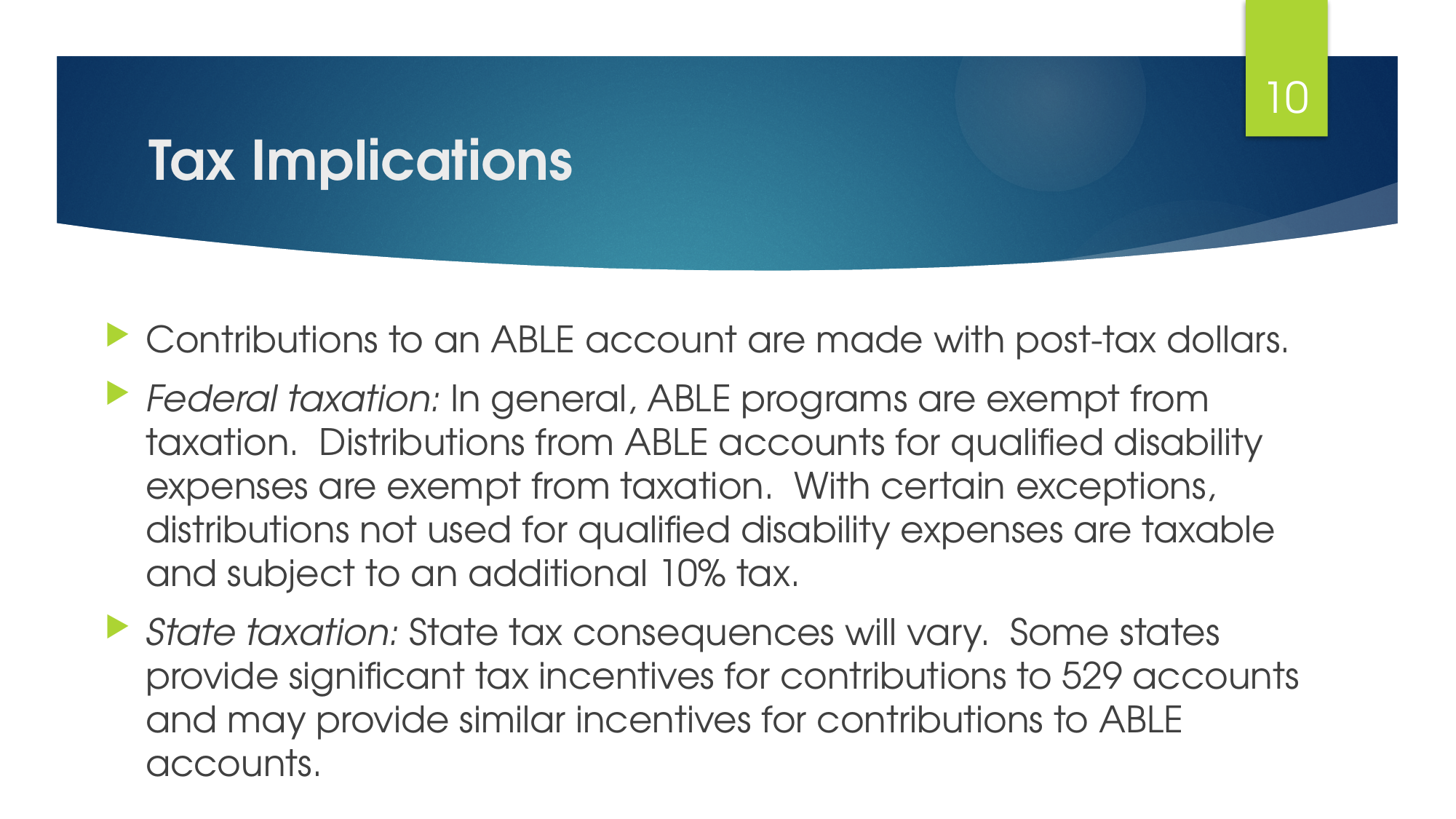

10
# Tax Implications
Contributions to an ABLE account are made with post-tax dollars.
Federal taxation: In general, ABLE programs are exempt from taxation.  Distributions from ABLE accounts for qualified disability expenses are exempt from taxation.  With certain exceptions, distributions not used for qualified disability expenses are taxable and subject to an additional 10% tax.
State taxation: State tax consequences will vary.  Some states provide significant tax incentives for contributions to 529 accounts and may provide similar incentives for contributions to ABLE accounts.